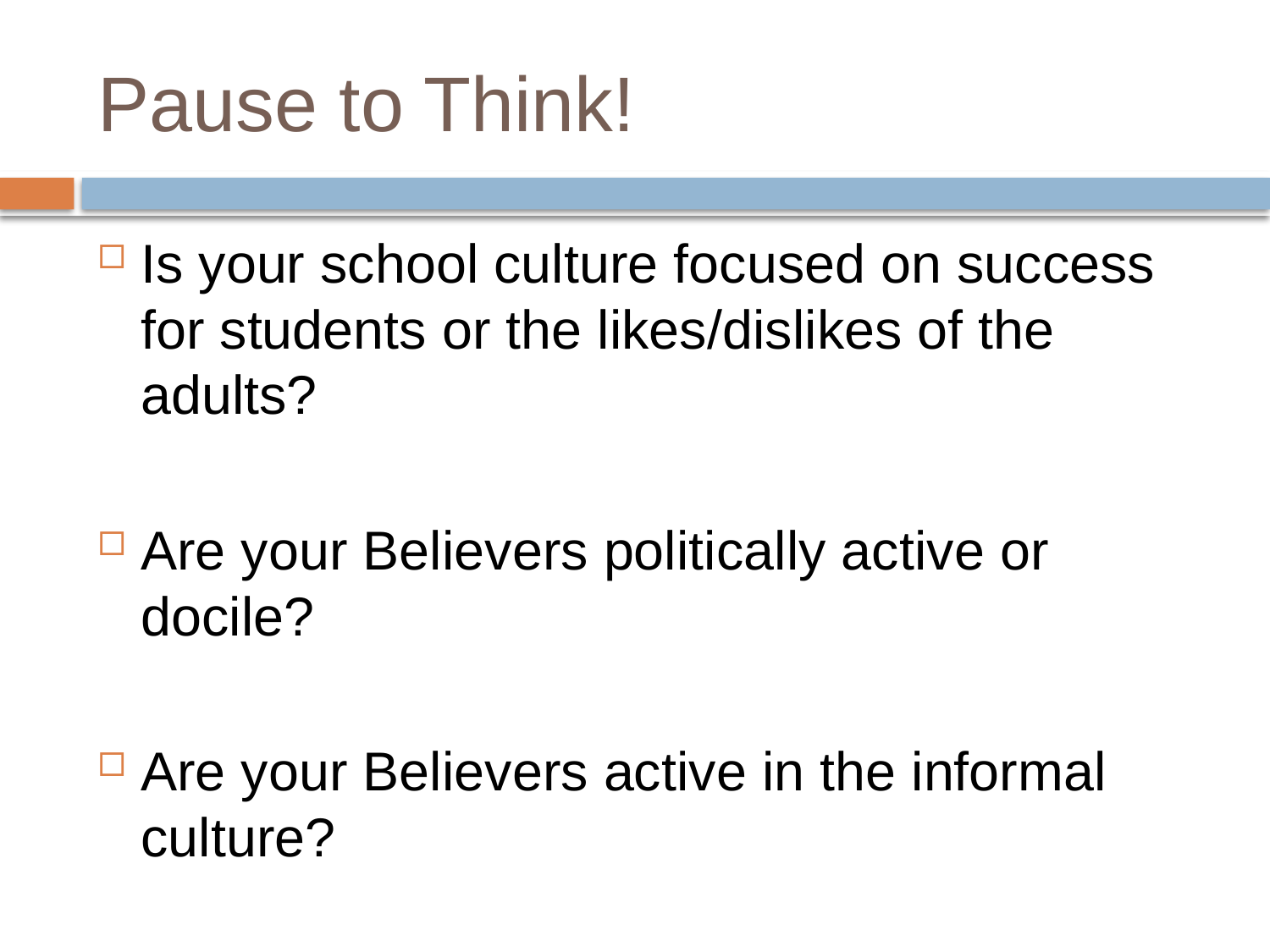

# Pause to Think!
Is your school culture focused on success for students or the likes/dislikes of the adults?

Are your Believers politically active or docile?

Are your Believers active in the informal culture?